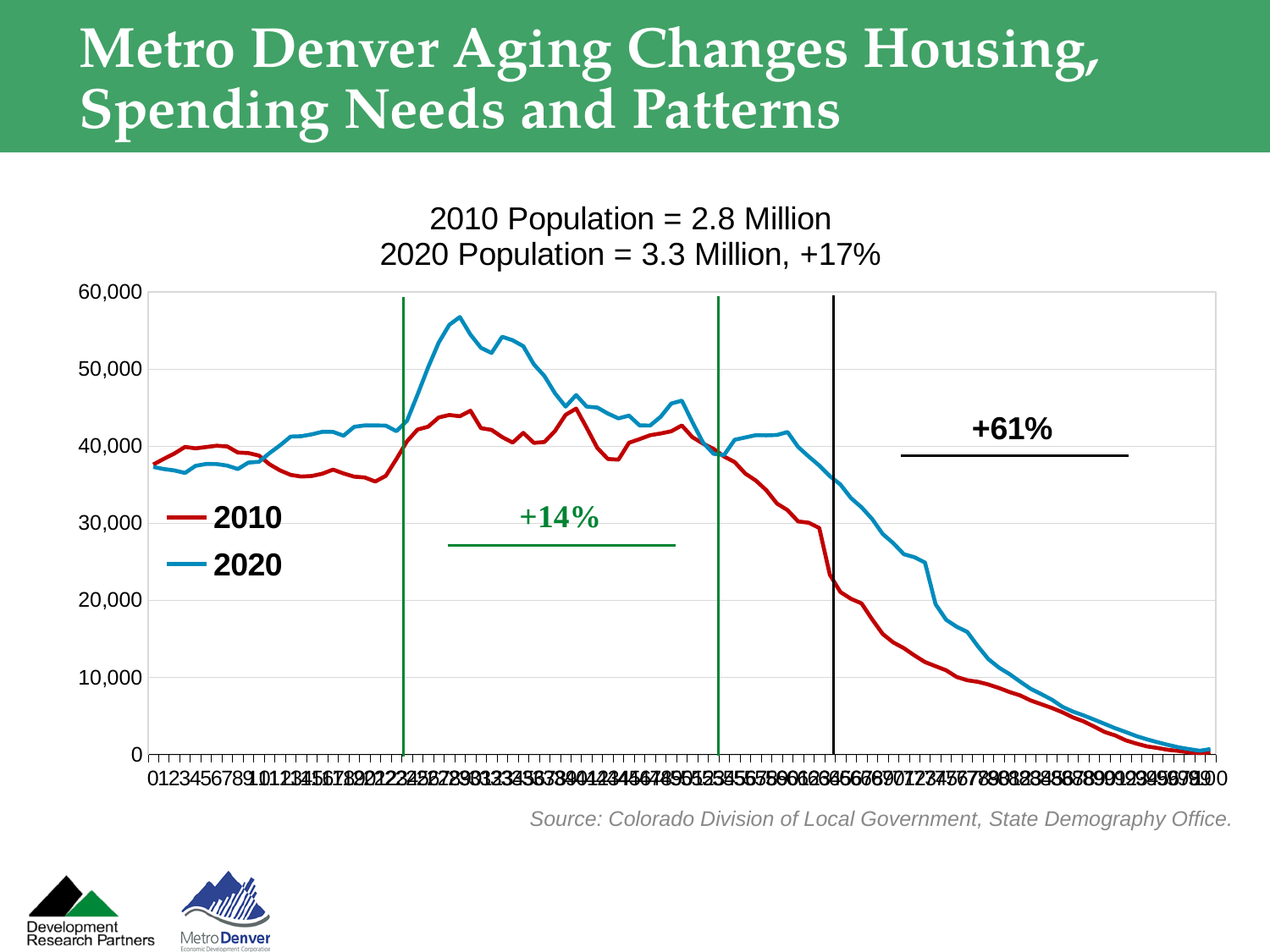

# Metro Denver Aging Changes Housing, Spending Needs and Patterns

### Chart: 2010 Population = 2.8 Million
2020 Population = 3.3 Million, +17%

| Category | 2010 | 2020 |
|---|---|---|
| 0 | 37595.0 | 37286.157 |
| 1 | 38334.0 | 37017.565 |
| 2 | 39031.0 | 36830.913 |
| 3 | 39884.0 | 36508.186 |
| 4 | 39697.0 | 37429.574 |
| 5 | 39866.0 | 37673.378 |
| 6 | 40042.0 | 37663.41 |
| 7 | 39944.0 | 37464.184 |
| 8 | 39161.0 | 37014.504 |
| 9 | 39086.0 | 37858.322 |
| 10 | 38758.0 | 37955.604 |
| 11 | 37628.0 | 39089.904 |
| 12 | 36832.0 | 40100.228 |
| 13 | 36256.0 | 41226.175 |
| 14 | 36041.0 | 41269.407 |
| 15 | 36115.0 | 41513.762 |
| 16 | 36412.0 | 41848.541 |
| 17 | 36942.0 | 41834.552 |
| 18 | 36444.0 | 41336.897 |
| 19 | 36031.0 | 42485.95 |
| 20 | 35924.0 | 42668.486 |
| 21 | 35397.0 | 42672.806 |
| 22 | 36139.0 | 42646.093 |
| 23 | 38313.0 | 41925.564 |
| 24 | 40609.0 | 43274.011 |
| 25 | 42135.0 | 46667.57 |
| 26 | 42510.0 | 50201.866 |
| 27 | 43701.0 | 53405.435 |
| 28 | 44021.0 | 55705.568 |
| 29 | 43859.0 | 56720.864 |
| 30 | 44573.0 | 54448.021 |
| 31 | 42315.0 | 52719.596 |
| 32 | 42091.0 | 52062.878 |
| 33 | 41161.0 | 54159.798 |
| 34 | 40451.0 | 53707.26 |
| 35 | 41702.0 | 52938.314 |
| 36 | 40410.0 | 50593.413 |
| 37 | 40518.0 | 49069.68 |
| 38 | 41948.0 | 46833.095 |
| 39 | 44045.0 | 45110.333 |
| 40 | 44853.0 | 46609.878 |
| 41 | 42359.0 | 45107.195 |
| 42 | 39754.0 | 44990.789 |
| 43 | 38322.0 | 44214.502 |
| 44 | 38233.0 | 43580.118 |
| 45 | 40422.0 | 43946.3 |
| 46 | 40897.0 | 42673.227 |
| 47 | 41403.0 | 42651.743 |
| 48 | 41629.0 | 43793.696 |
| 49 | 41909.0 | 45506.249 |
| 50 | 42666.0 | 45884.379 |
| 51 | 41147.0 | 43096.293 |
| 52 | 40321.0 | 40464.114 |
| 53 | 39633.0 | 38990.336 |
| 54 | 38643.0 | 38833.71 |
| 55 | 37917.0 | 40810.552 |
| 56 | 36432.0 | 41111.543 |
| 57 | 35528.0 | 41405.109 |
| 58 | 34260.0 | 41388.989 |
| 59 | 32535.0 | 41430.894 |
| 60 | 31687.0 | 41814.735 |
| 61 | 30223.0 | 39882.656 |
| 62 | 30053.0 | 38639.467 |
| 63 | 29369.0 | 37473.67 |
| 64 | 23316.0 | 36096.004 |
| 65 | 21069.0 | 35010.727 |
| 66 | 20186.0 | 33244.676 |
| 67 | 19599.0 | 32047.469 |
| 68 | 17529.0 | 30539.009 |
| 69 | 15631.0 | 28592.019 |
| 70 | 14541.0 | 27411.085 |
| 71 | 13792.0 | 25970.552 |
| 72 | 12856.0 | 25585.174 |
| 73 | 11994.0 | 24889.953 |
| 74 | 11457.0 | 19492.972 |
| 75 | 10923.0 | 17470.374 |
| 76 | 10058.0 | 16565.42 |
| 77 | 9637.0 | 15895.577 |
| 78 | 9426.0 | 14046.688 |
| 79 | 9086.0 | 12370.61 |
| 80 | 8632.0 | 11267.503 |
| 81 | 8108.0 | 10431.496 |
| 82 | 7671.0 | 9452.45 |
| 83 | 7013.0 | 8519.24 |
| 84 | 6526.0 | 7836.033 |
| 85 | 6043.0 | 7112.938 |
| 86 | 5483.0 | 6189.789 |
| 87 | 4818.0 | 5566.913 |
| 88 | 4306.0 | 5080.194 |
| 89 | 3632.0 | 4532.921 |
| 90 | 2927.0 | 3976.286 |
| 91 | 2477.0 | 3407.497 |
| 92 | 1843.0 | 2921.179 |
| 93 | 1419.0 | 2393.898 |
| 94 | 1057.0 | 1974.661 |
| 95 | 850.0 | 1596.747 |
| 96 | 614.0 | 1252.083 |
| 97 | 475.0 | 935.063 |
| 98 | 287.0 | 703.99 |
| 99 | 197.0 | 494.846 |
| 100 | 302.0 | 718.107 |
Source: Colorado Division of Local Government, State Demography Office.